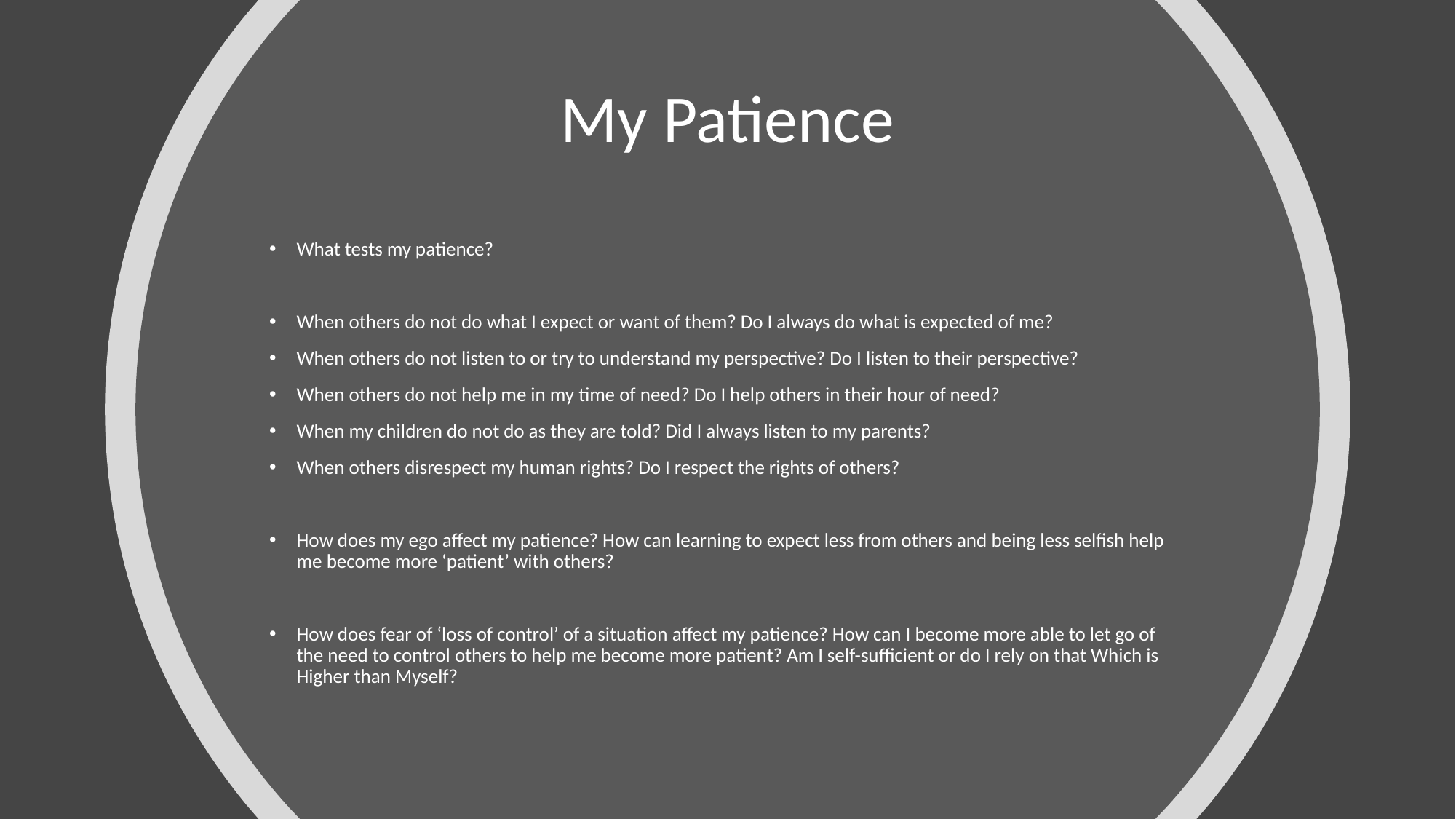

# My Patience
What tests my patience?

When others do not do what I expect or want of them? Do I always do what is expected of me?
When others do not listen to or try to understand my perspective? Do I listen to their perspective?
When others do not help me in my time of need? Do I help others in their hour of need?
When my children do not do as they are told? Did I always listen to my parents?
When others disrespect my human rights? Do I respect the rights of others?

How does my ego affect my patience? How can learning to expect less from others and being less selfish help me become more ‘patient’ with others?

How does fear of ‘loss of control’ of a situation affect my patience? How can I become more able to let go of the need to control others to help me become more patient? Am I self-sufficient or do I rely on that Which is Higher than Myself?